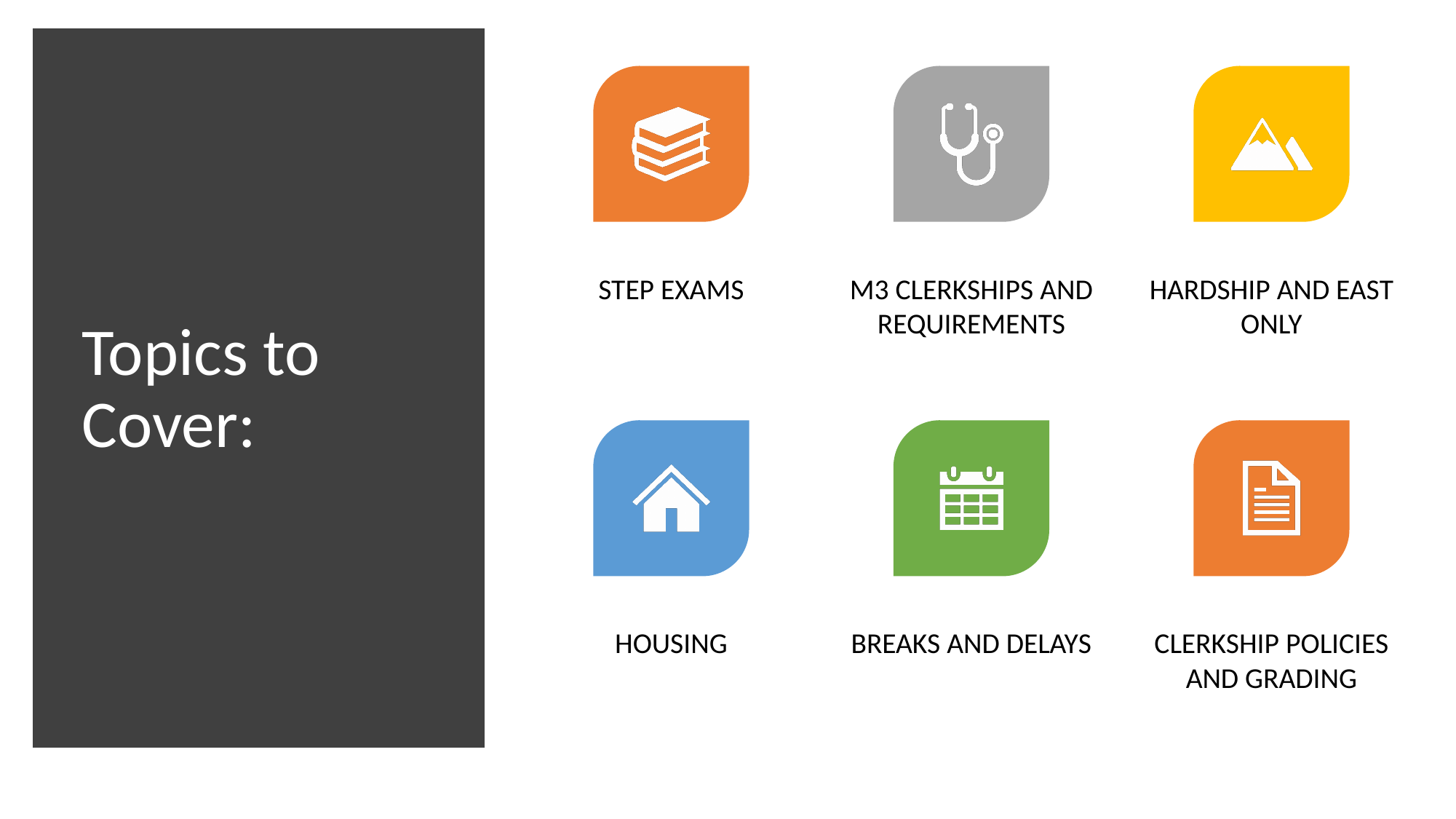

Step exams
M3 Clerkships and Requirements
Hardship and East Only
Housing
Breaks and Delays
Clerkship Policies and Grading
# Topics to Cover: